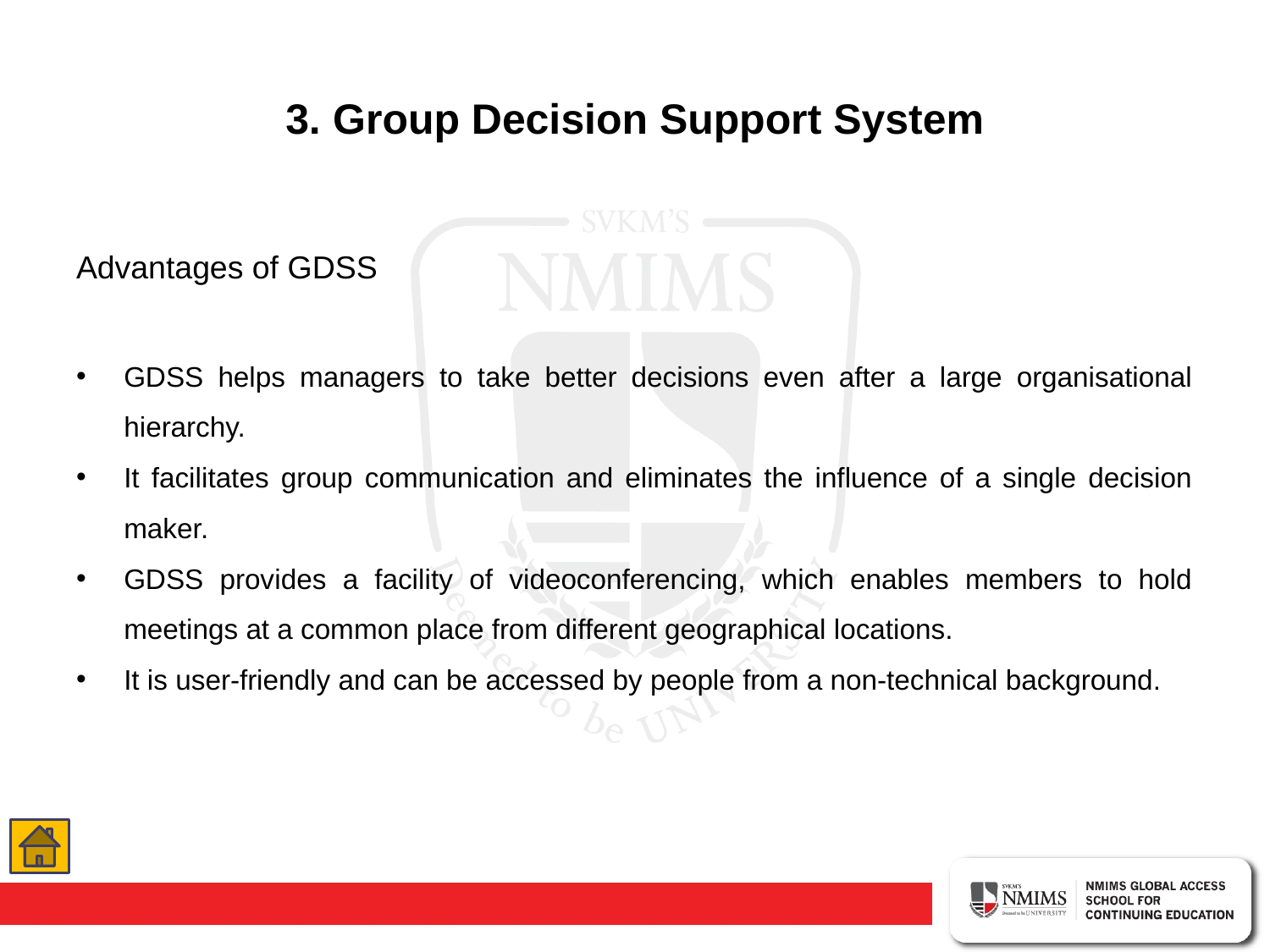

# 3. Group Decision Support System
Advantages of GDSS

GDSS helps managers to take better decisions even after a large organisational hierarchy.
It facilitates group communication and eliminates the influence of a single decision maker.
GDSS provides a facility of videoconferencing, which enables members to hold meetings at a common place from different geographical locations.
It is user-friendly and can be accessed by people from a non-technical background.